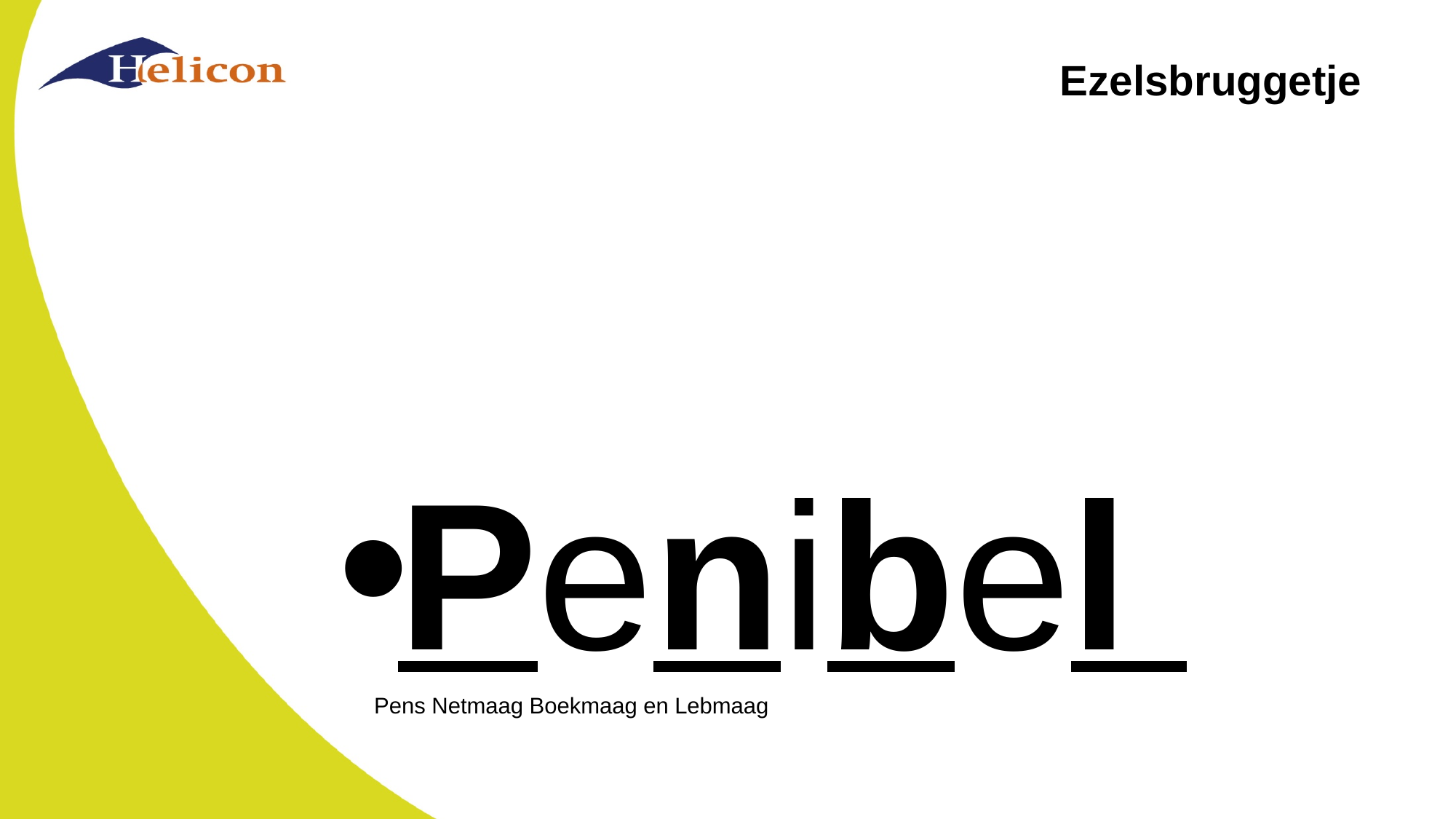

# Ezelsbruggetje

Penibel
Pens Netmaag Boekmaag en Lebmaag